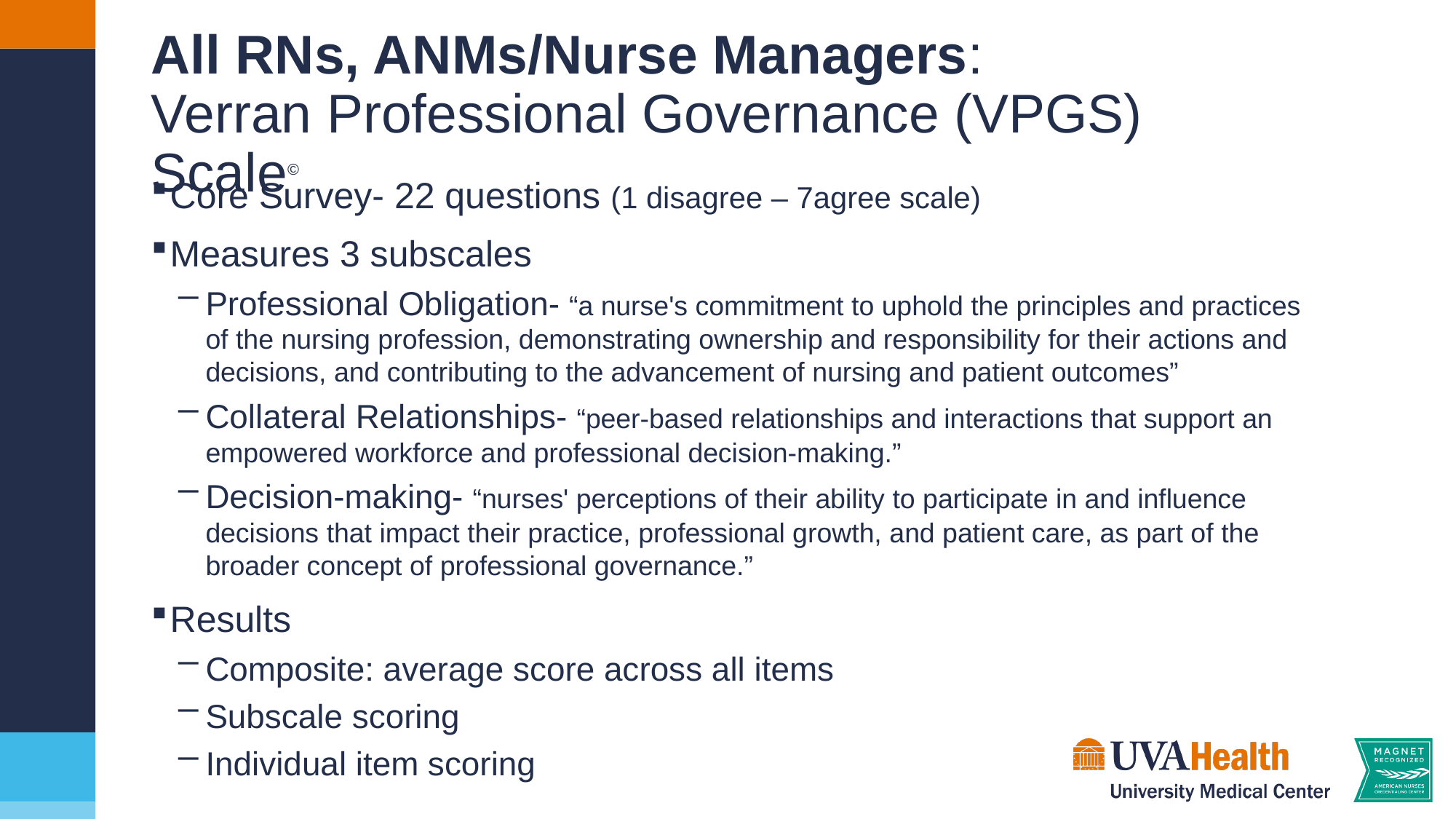

# All RNs, ANMs/Nurse Managers: Verran Professional Governance (VPGS) Scale©
Core Survey- 22 questions (1 disagree – 7agree scale)
Measures 3 subscales
Professional Obligation- “a nurse's commitment to uphold the principles and practices of the nursing profession, demonstrating ownership and responsibility for their actions and decisions, and contributing to the advancement of nursing and patient outcomes”
Collateral Relationships- “peer-based relationships and interactions that support an empowered workforce and professional decision-making.”
Decision-making- “nurses' perceptions of their ability to participate in and influence decisions that impact their practice, professional growth, and patient care, as part of the broader concept of professional governance.”
Results
Composite: average score across all items
Subscale scoring
Individual item scoring